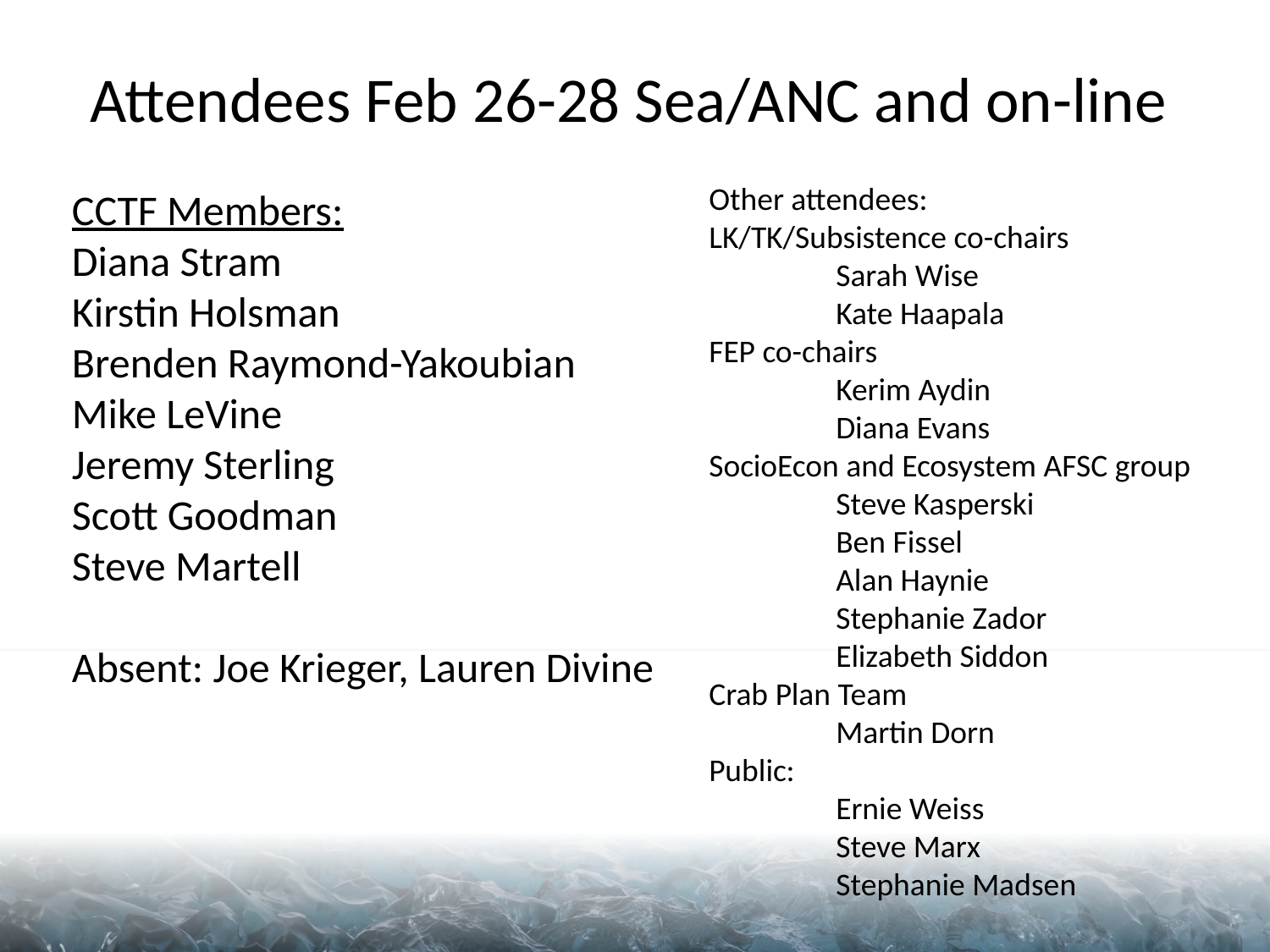

# Attendees Feb 26-28 Sea/ANC and on-line
Other attendees:
LK/TK/Subsistence co-chairs
	Sarah Wise
	Kate Haapala
FEP co-chairs
	Kerim Aydin
	Diana Evans
SocioEcon and Ecosystem AFSC group
	Steve Kasperski
	Ben Fissel
	Alan Haynie
	Stephanie Zador
	Elizabeth Siddon
Crab Plan Team
	Martin Dorn
Public:
	Ernie Weiss
	Steve Marx
	Stephanie Madsen
CCTF Members:
Diana Stram
Kirstin Holsman
Brenden Raymond-Yakoubian
Mike LeVine
Jeremy Sterling
Scott Goodman
Steve Martell

Absent: Joe Krieger, Lauren Divine